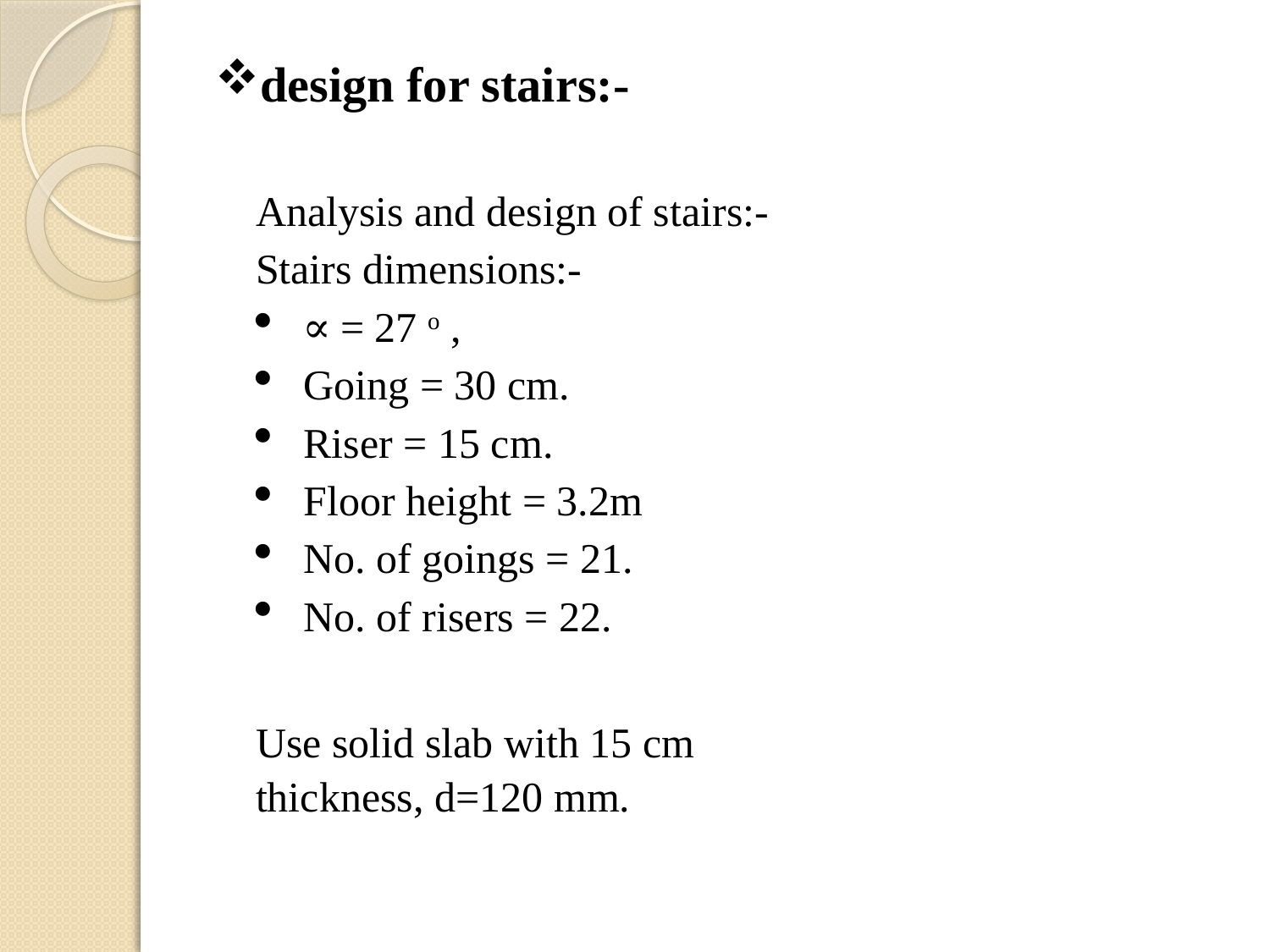

design for stairs:-

Analysis and design of stairs:-
Stairs dimensions:-
∝ = 27 o ,
Going = 30 cm.
Riser = 15 cm.
Floor height = 3.2m
No. of goings = 21.
No. of risers = 22.

Use solid slab with 15 cm thickness, d=120 mm.